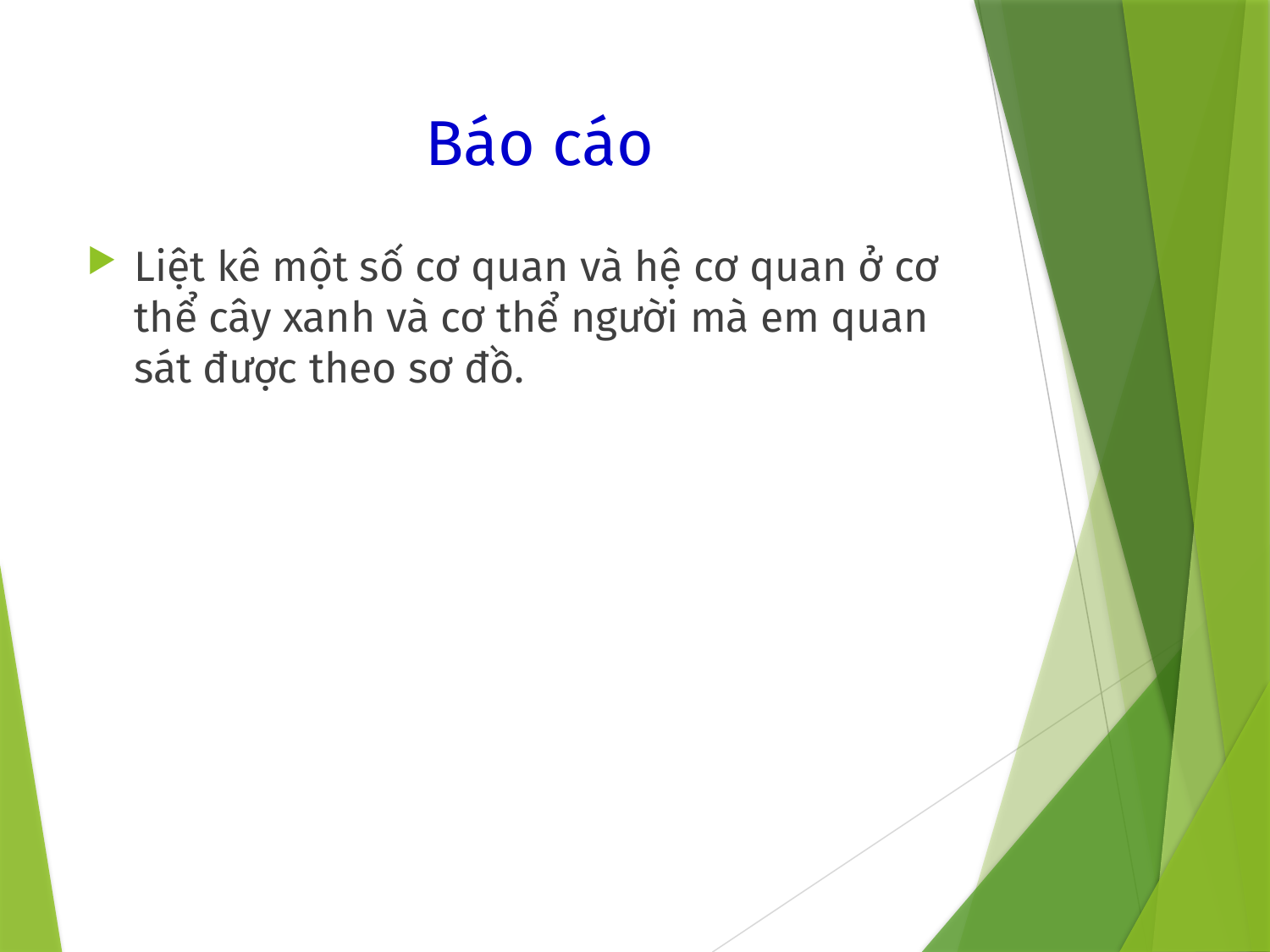

# Báo cáo
Liệt kê một số cơ quan và hệ cơ quan ở cơ thể cây xanh và cơ thể người mà em quan sát được theo sơ đồ.